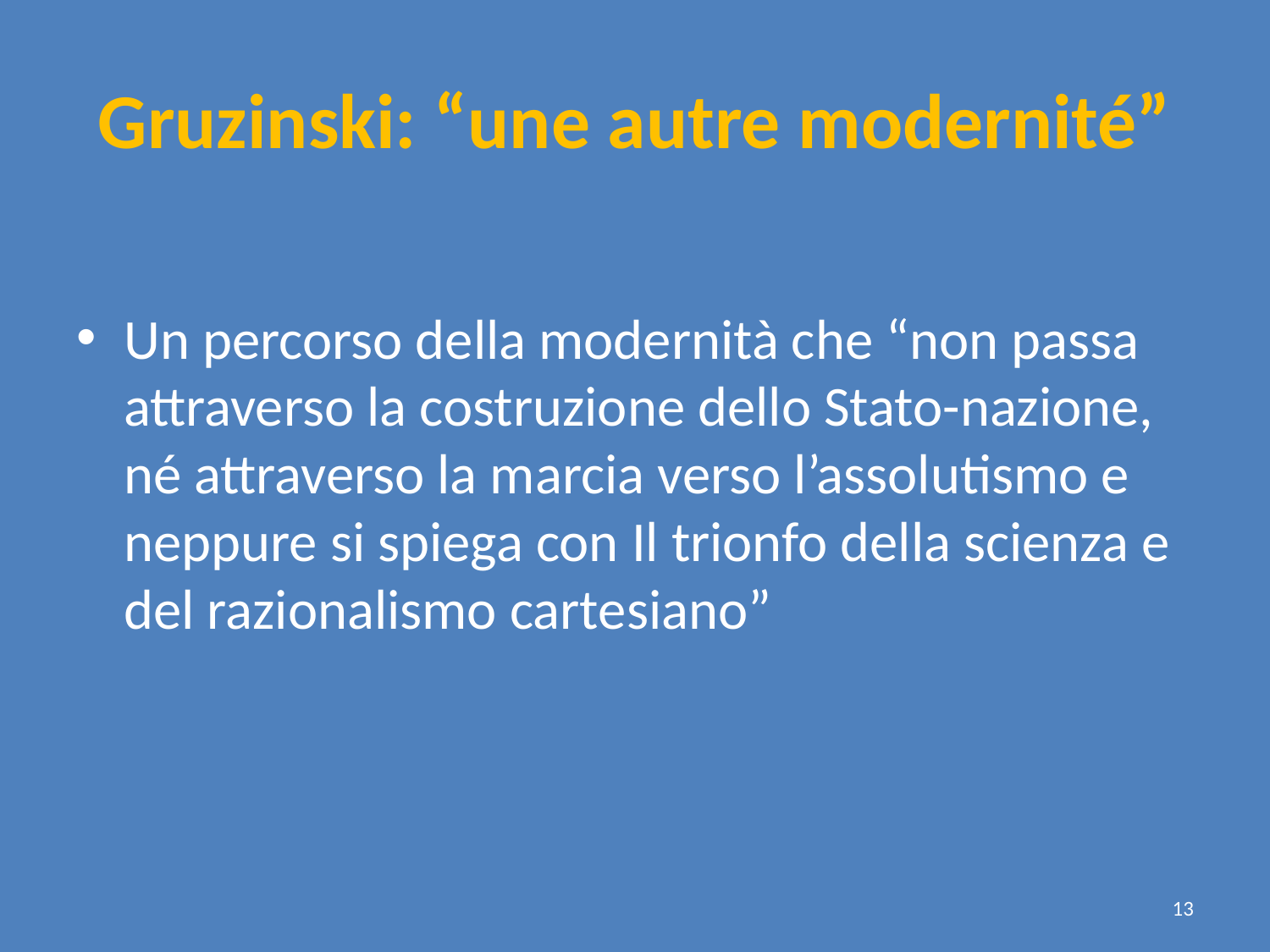

# Gruzinski: “une autre modernité”
Un percorso della modernità che “non passa attraverso la costruzione dello Stato-nazione, né attraverso la marcia verso l’assolutismo e neppure si spiega con Il trionfo della scienza e del razionalismo cartesiano”

13